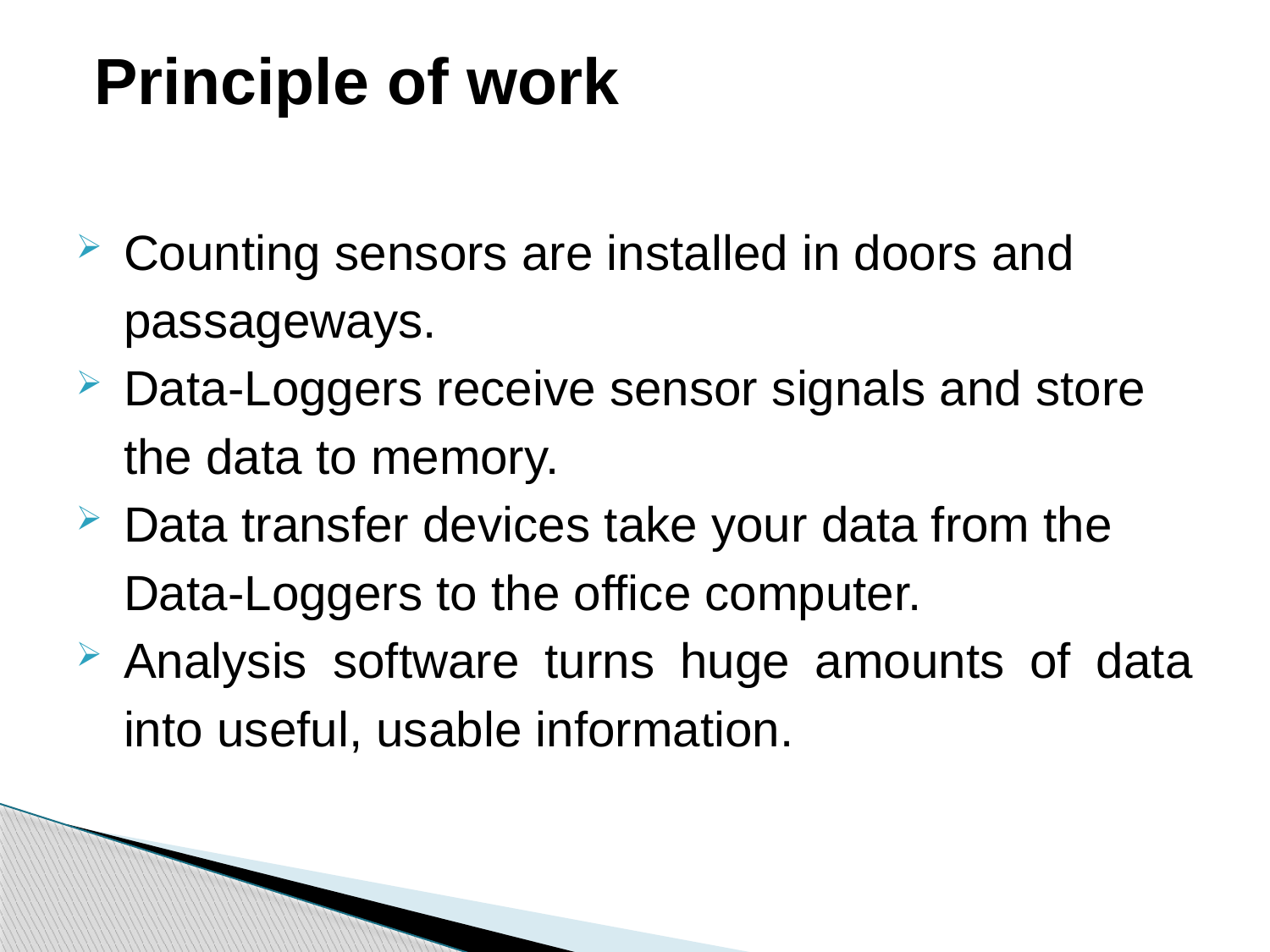

# Principle of work
Counting sensors are installed in doors and passageways.
Data-Loggers receive sensor signals and store the data to memory.
Data transfer devices take your data from the Data-Loggers to the office computer.
Analysis software turns huge amounts of data into useful, usable information.